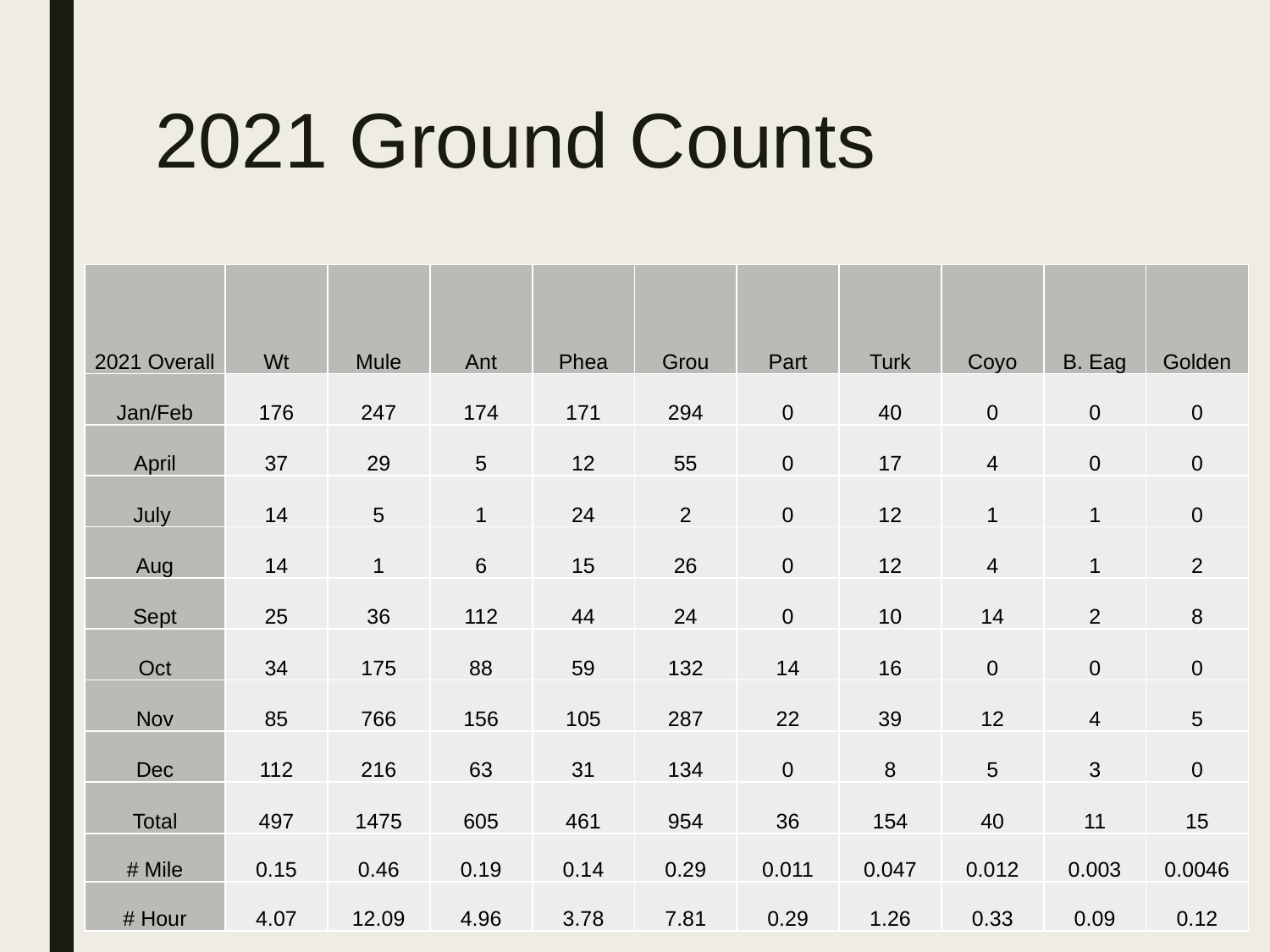

# 2021 Ground Counts
| 2021 Overall | Wt | Mule | Ant | Phea | Grou | Part | Turk | Coyo | B. Eag | Golden |
| --- | --- | --- | --- | --- | --- | --- | --- | --- | --- | --- |
| Jan/Feb | 176 | 247 | 174 | 171 | 294 | 0 | 40 | 0 | 0 | 0 |
| April | 37 | 29 | 5 | 12 | 55 | 0 | 17 | 4 | 0 | 0 |
| July | 14 | 5 | 1 | 24 | 2 | 0 | 12 | 1 | 1 | 0 |
| Aug | 14 | 1 | 6 | 15 | 26 | 0 | 12 | 4 | 1 | 2 |
| Sept | 25 | 36 | 112 | 44 | 24 | 0 | 10 | 14 | 2 | 8 |
| Oct | 34 | 175 | 88 | 59 | 132 | 14 | 16 | 0 | 0 | 0 |
| Nov | 85 | 766 | 156 | 105 | 287 | 22 | 39 | 12 | 4 | 5 |
| Dec | 112 | 216 | 63 | 31 | 134 | 0 | 8 | 5 | 3 | 0 |
| Total | 497 | 1475 | 605 | 461 | 954 | 36 | 154 | 40 | 11 | 15 |
| # Mile | 0.15 | 0.46 | 0.19 | 0.14 | 0.29 | 0.011 | 0.047 | 0.012 | 0.003 | 0.0046 |
| # Hour | 4.07 | 12.09 | 4.96 | 3.78 | 7.81 | 0.29 | 1.26 | 0.33 | 0.09 | 0.12 |